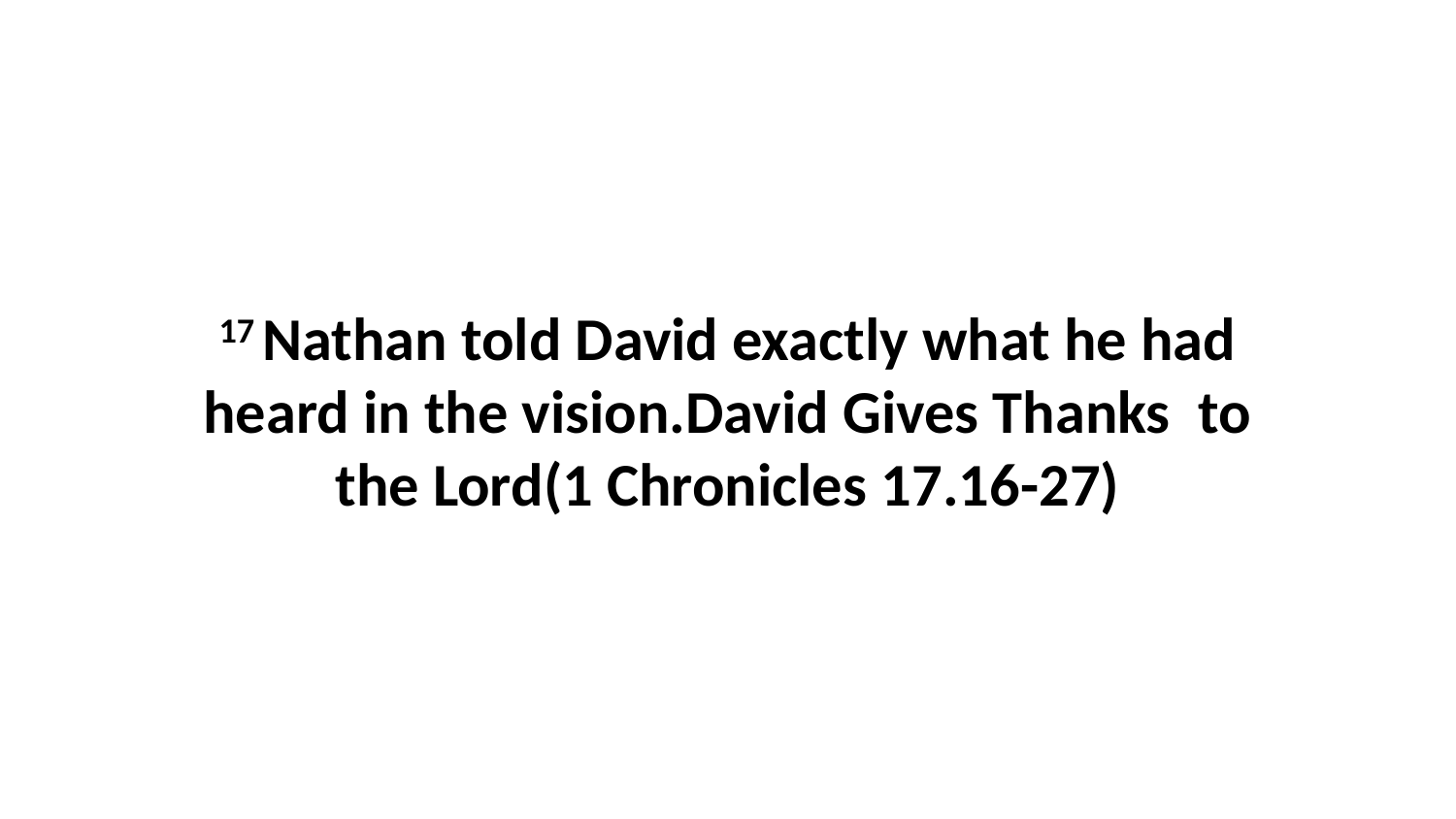

17 Nathan told David exactly what he had heard in the vision.David Gives Thanks  to the Lord(1 Chronicles 17.16-27)